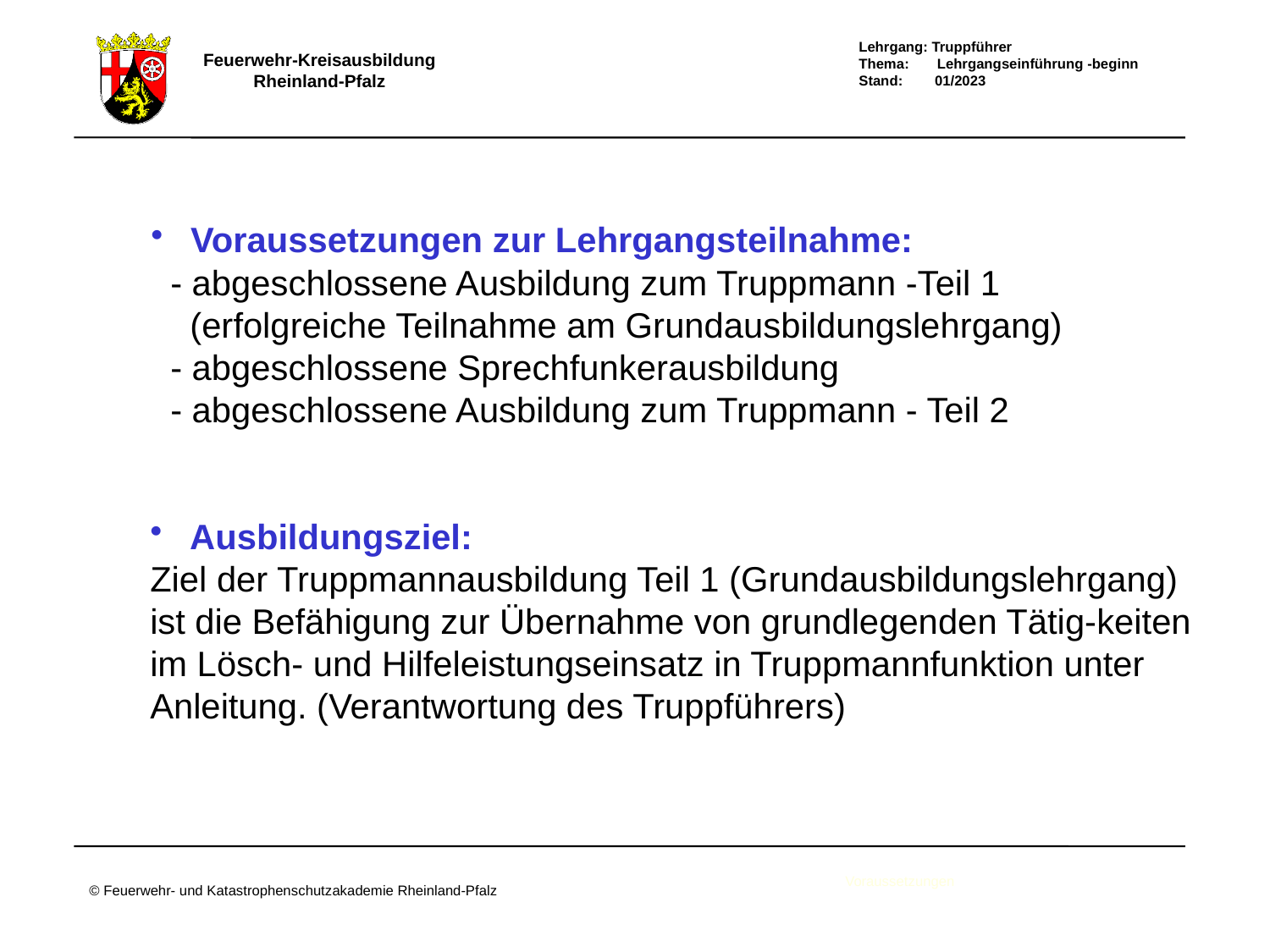

Voraussetzungen zur Lehrgangsteilnahme:
  - abgeschlossene Ausbildung zum Truppmann -Teil 1
    (erfolgreiche Teilnahme am Grundausbildungslehrgang)
  - abgeschlossene Sprechfunkerausbildung
  - abgeschlossene Ausbildung zum Truppmann - Teil 2
 Ausbildungsziel:
Ziel der Truppmannausbildung Teil 1 (Grundausbildungslehrgang)     ist die Befähigung zur Übernahme von grundlegenden Tätig-keiten im Lösch- und Hilfeleistungseinsatz in Truppmannfunktion unter Anleitung. (Verantwortung des Truppführers)
Voraussetzungen